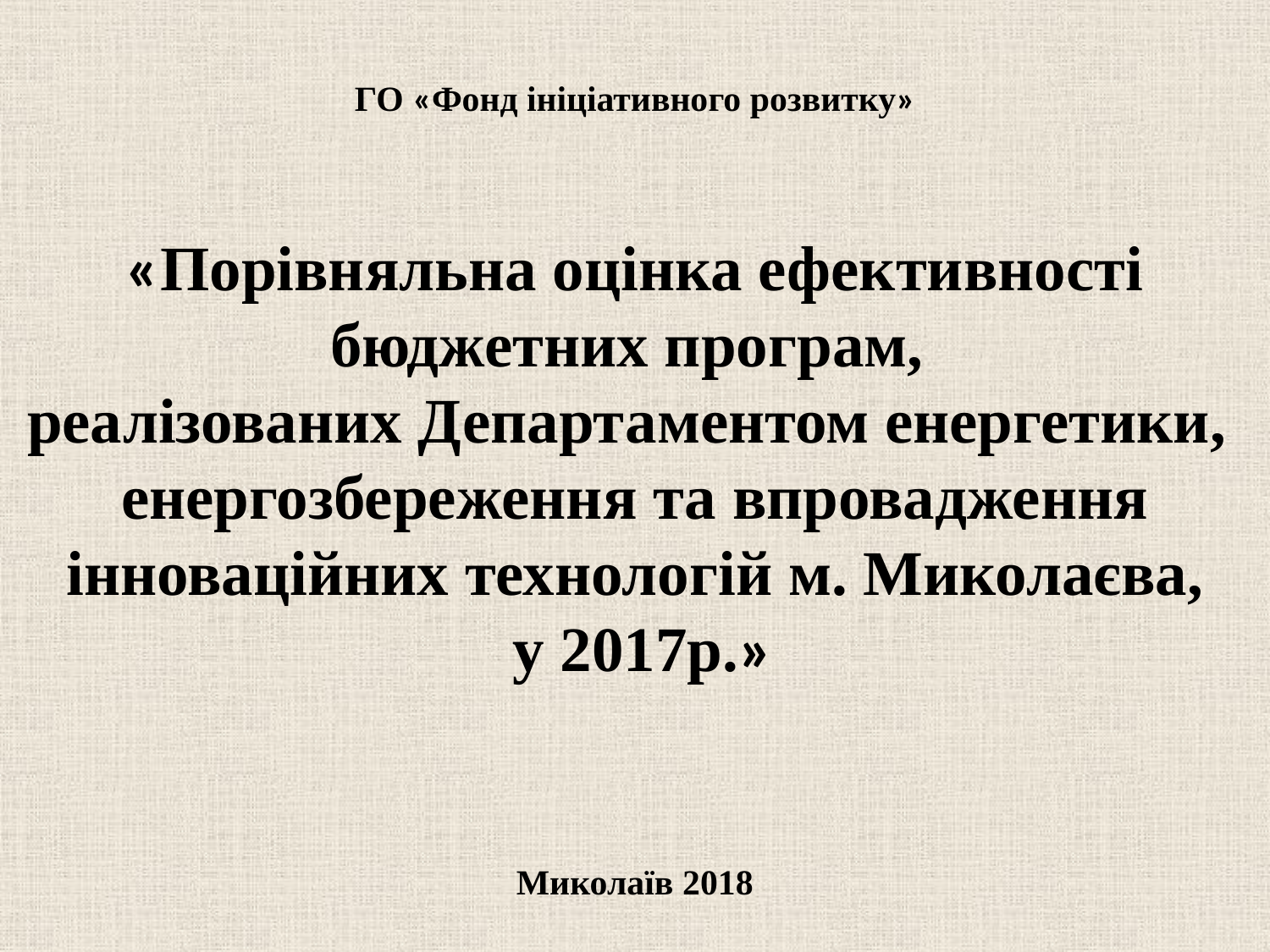

ГО «Фонд ініціативного розвитку»
«Порівняльна оцінка ефективності бюджетних програм,
реалізованих Департаментом енергетики,
енергозбереження та впровадження інноваційних технологій м. Миколаєва,
 у 2017р.»

Миколаїв 2018